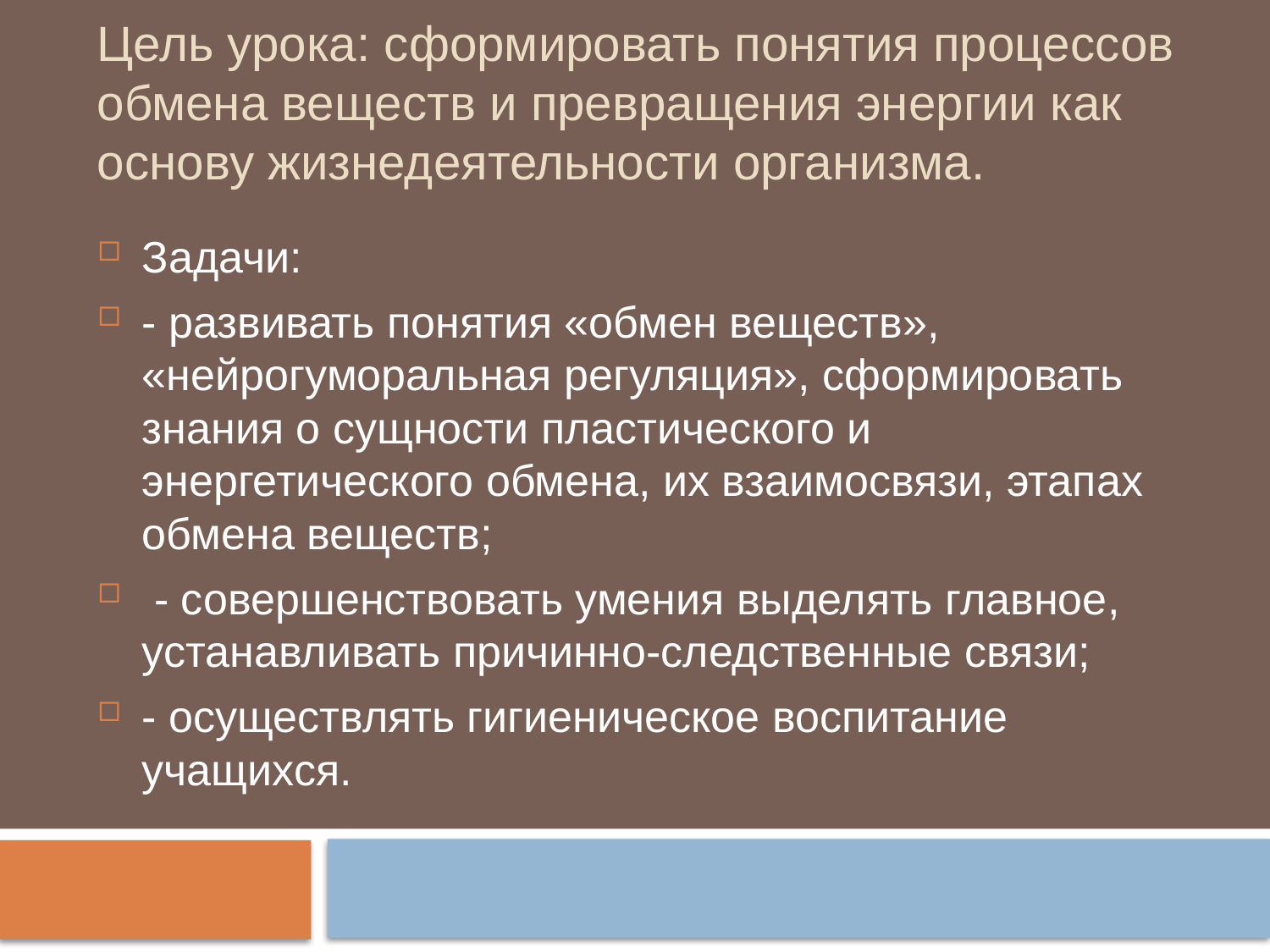

Цель урока: сформировать понятия процессов обмена веществ и превращения энергии как основу жизнедеятельности организма.
Задачи:
- развивать понятия «обмен веществ», «нейрогуморальная регуляция», сформировать знания о сущности пластического и энергетического обмена, их взаимосвязи, этапах обмена веществ;
 - совершенствовать умения выделять главное, устанавливать причинно-следственные связи;
- осуществлять гигиеническое воспитание учащихся.